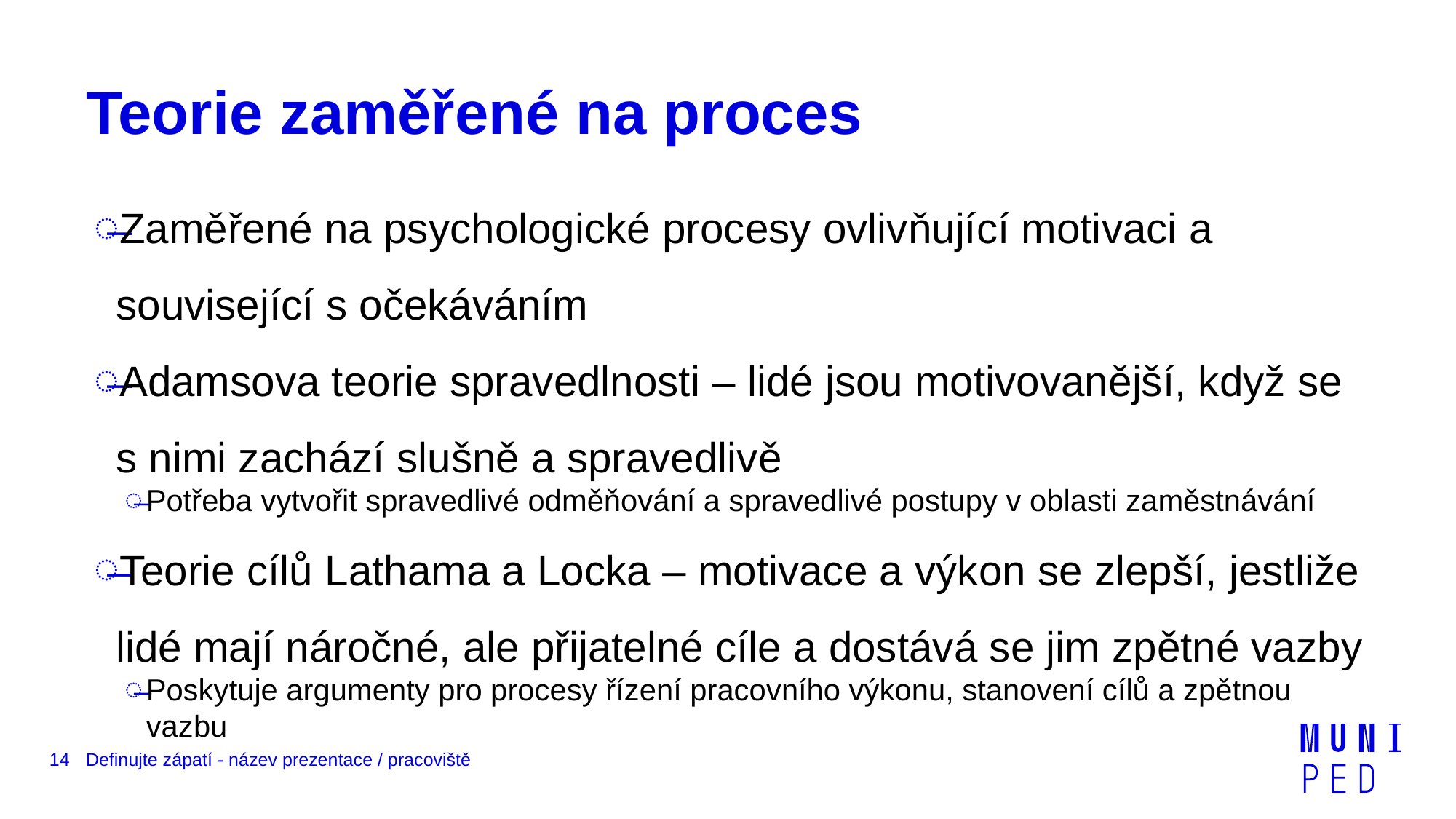

# Teorie zaměřené na proces
Zaměřené na psychologické procesy ovlivňující motivaci a související s očekáváním
Adamsova teorie spravedlnosti – lidé jsou motivovanější, když se s nimi zachází slušně a spravedlivě
Potřeba vytvořit spravedlivé odměňování a spravedlivé postupy v oblasti zaměstnávání
Teorie cílů Lathama a Locka – motivace a výkon se zlepší, jestliže lidé mají náročné, ale přijatelné cíle a dostává se jim zpětné vazby
Poskytuje argumenty pro procesy řízení pracovního výkonu, stanovení cílů a zpětnou vazbu

14
Definujte zápatí - název prezentace / pracoviště